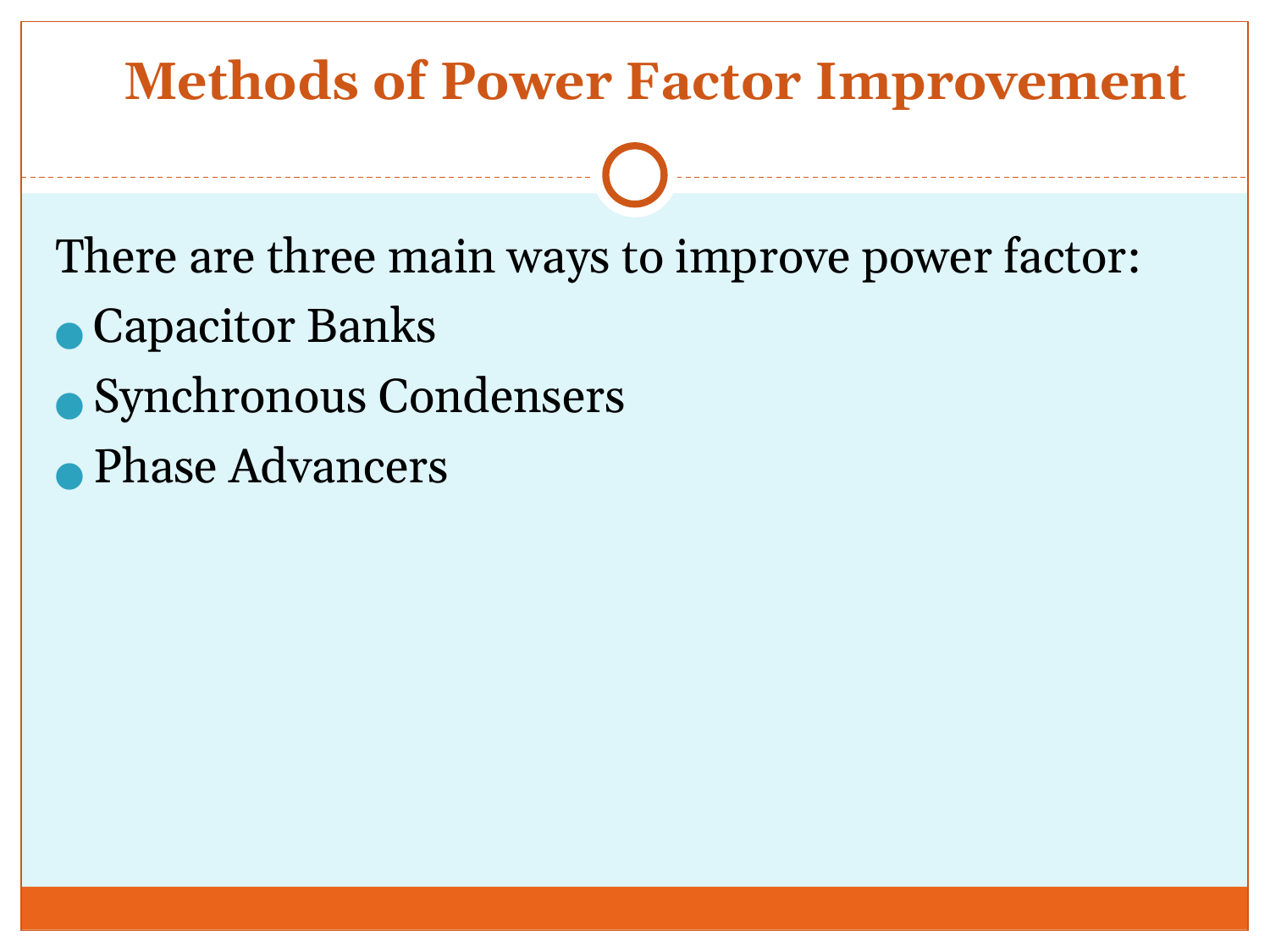

# Methods of Power Factor Improvement
There are three main ways to improve power factor:
Capacitor Banks
Synchronous Condensers
Phase Advancers